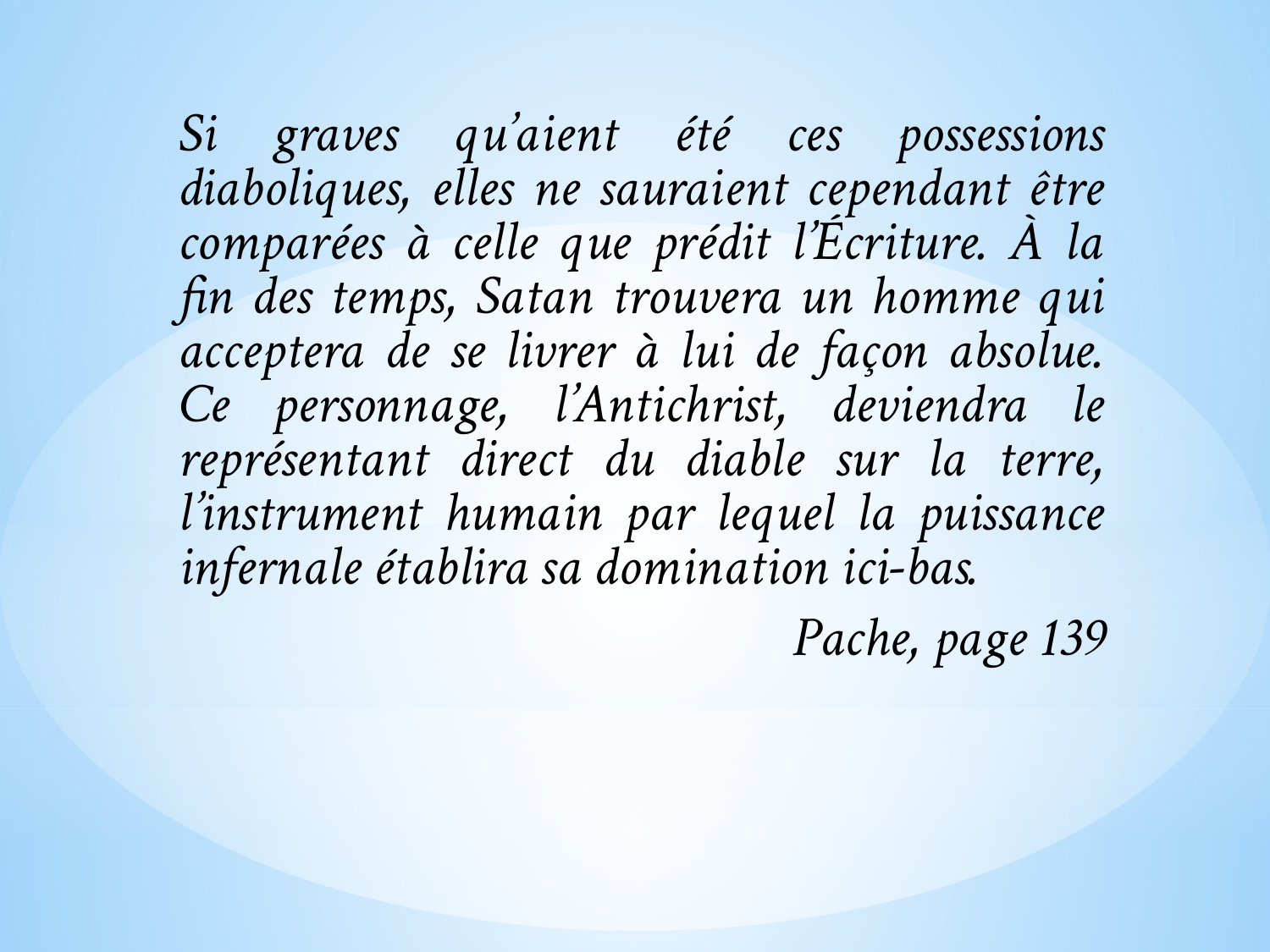

Si graves qu’aient été ces possessions diaboliques, elles ne sauraient cependant être comparées à celle que prédit l’Écriture. À la fin des temps, Satan trouvera un homme qui acceptera de se livrer à lui de façon absolue. Ce personnage, l’Antichrist, deviendra le représentant direct du diable sur la terre, l’instrument humain par lequel la puissance infernale établira sa domination ici-bas.
Pache, page 139